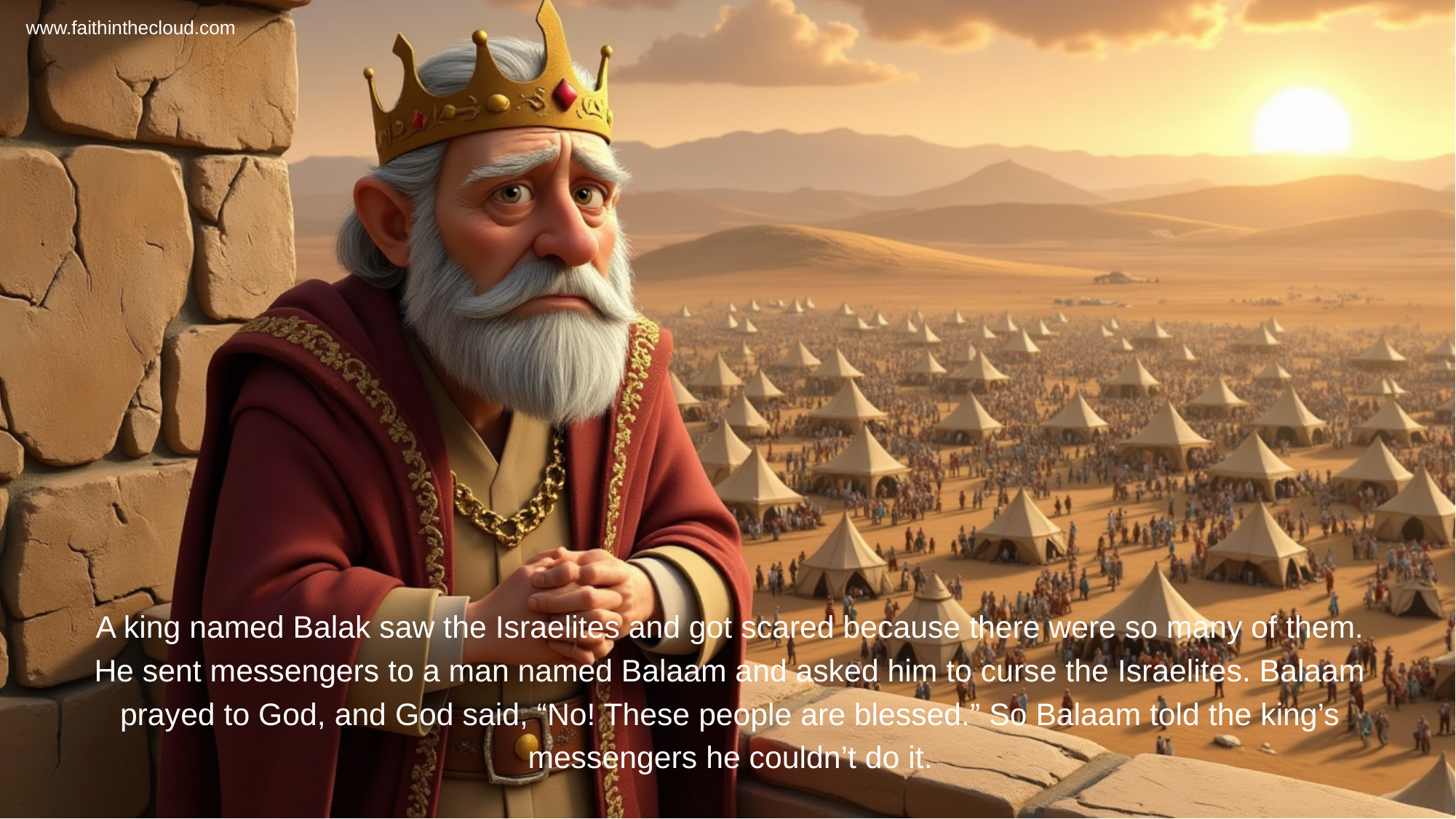

www.faithinthecloud.com
A king named Balak saw the Israelites and got scared because there were so many of them. He sent messengers to a man named Balaam and asked him to curse the Israelites. Balaam prayed to God, and God said, “No! These people are blessed.” So Balaam told the king’s messengers he couldn’t do it.